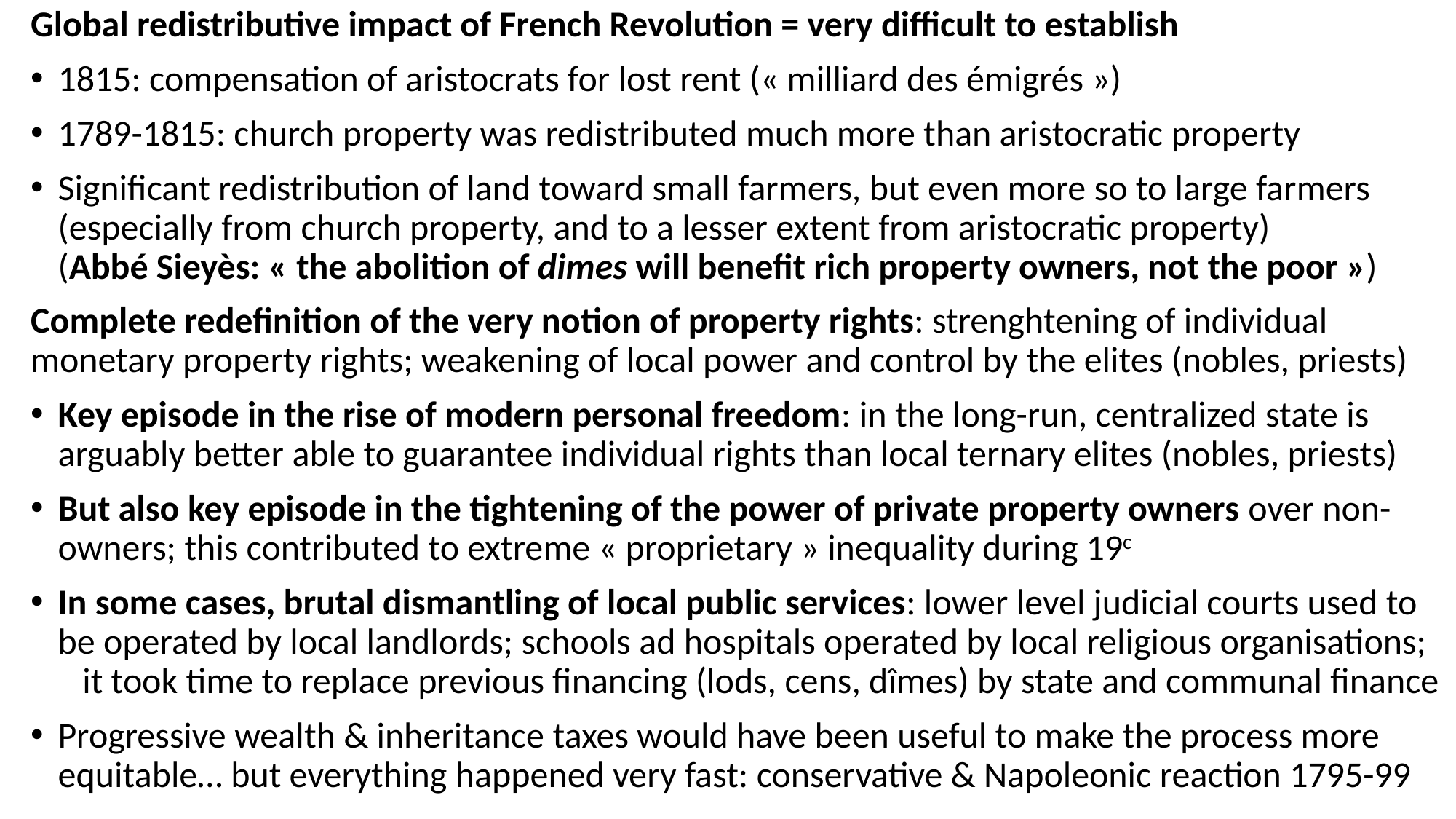

Global redistributive impact of French Revolution = very difficult to establish
1815: compensation of aristocrats for lost rent (« milliard des émigrés »)
1789-1815: church property was redistributed much more than aristocratic property
Significant redistribution of land toward small farmers, but even more so to large farmers (especially from church property, and to a lesser extent from aristocratic property)           (Abbé Sieyès: « the abolition of dimes will benefit rich property owners, not the poor »)
Complete redefinition of the very notion of property rights: strenghtening of individual monetary property rights; weakening of local power and control by the elites (nobles, priests)
Key episode in the rise of modern personal freedom: in the long-run, centralized state is arguably better able to guarantee individual rights than local ternary elites (nobles, priests)
But also key episode in the tightening of the power of private property owners over non-owners; this contributed to extreme « proprietary » inequality during 19c
In some cases, brutal dismantling of local public services: lower level judicial courts used to be operated by local landlords; schools ad hospitals operated by local religious organisations;      it took time to replace previous financing (lods, cens, dîmes) by state and communal finance
Progressive wealth & inheritance taxes would have been useful to make the process more equitable… but everything happened very fast: conservative & Napoleonic reaction 1795-99